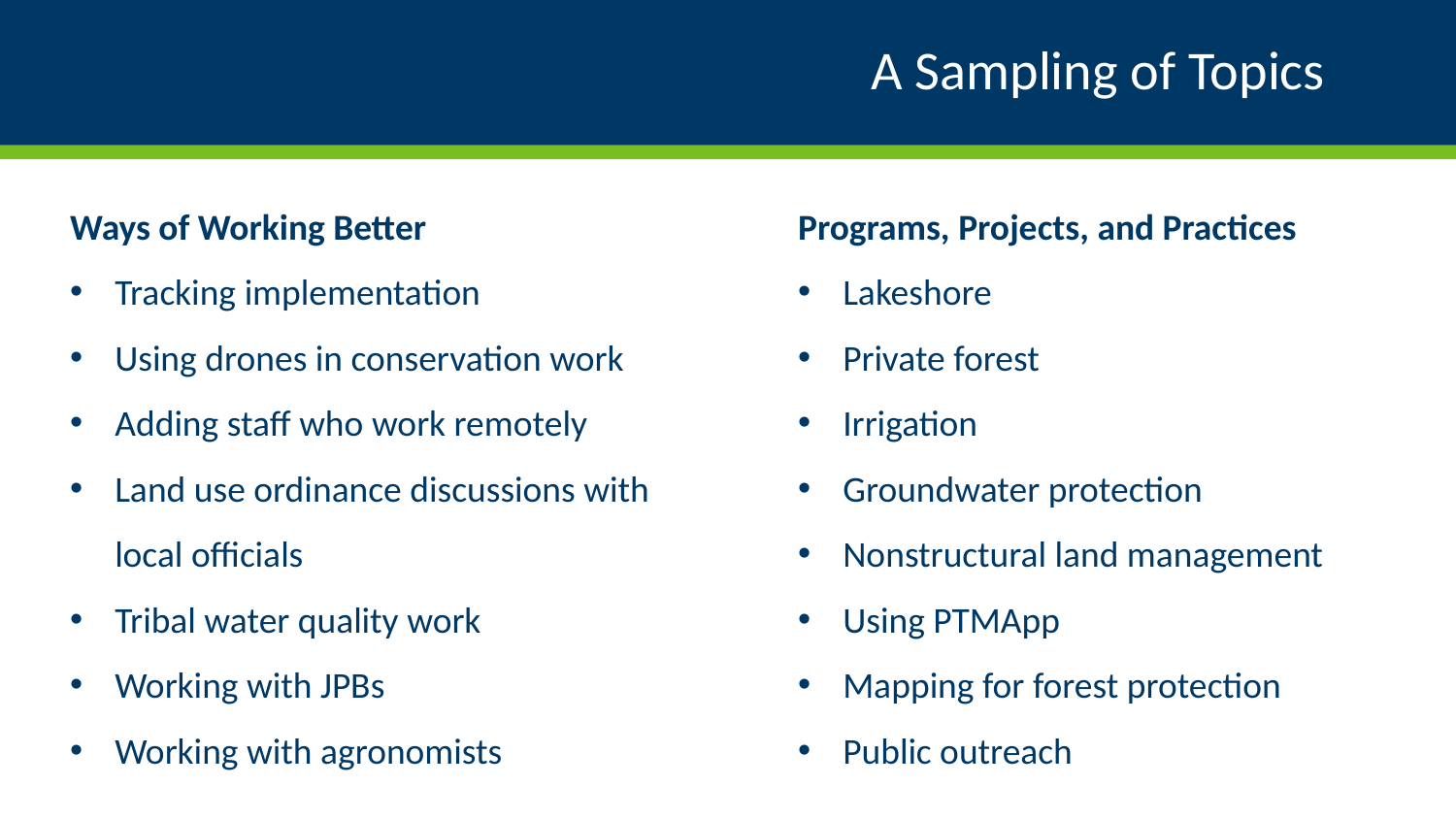

# A Sampling of Topics
Ways of Working Better
Tracking implementation
Using drones in conservation work
Adding staff who work remotely
Land use ordinance discussions with local officials
Tribal water quality work
Working with JPBs
Working with agronomists

Programs, Projects, and Practices
Lakeshore
Private forest
Irrigation
Groundwater protection
Nonstructural land management
Using PTMApp
Mapping for forest protection
Public outreach